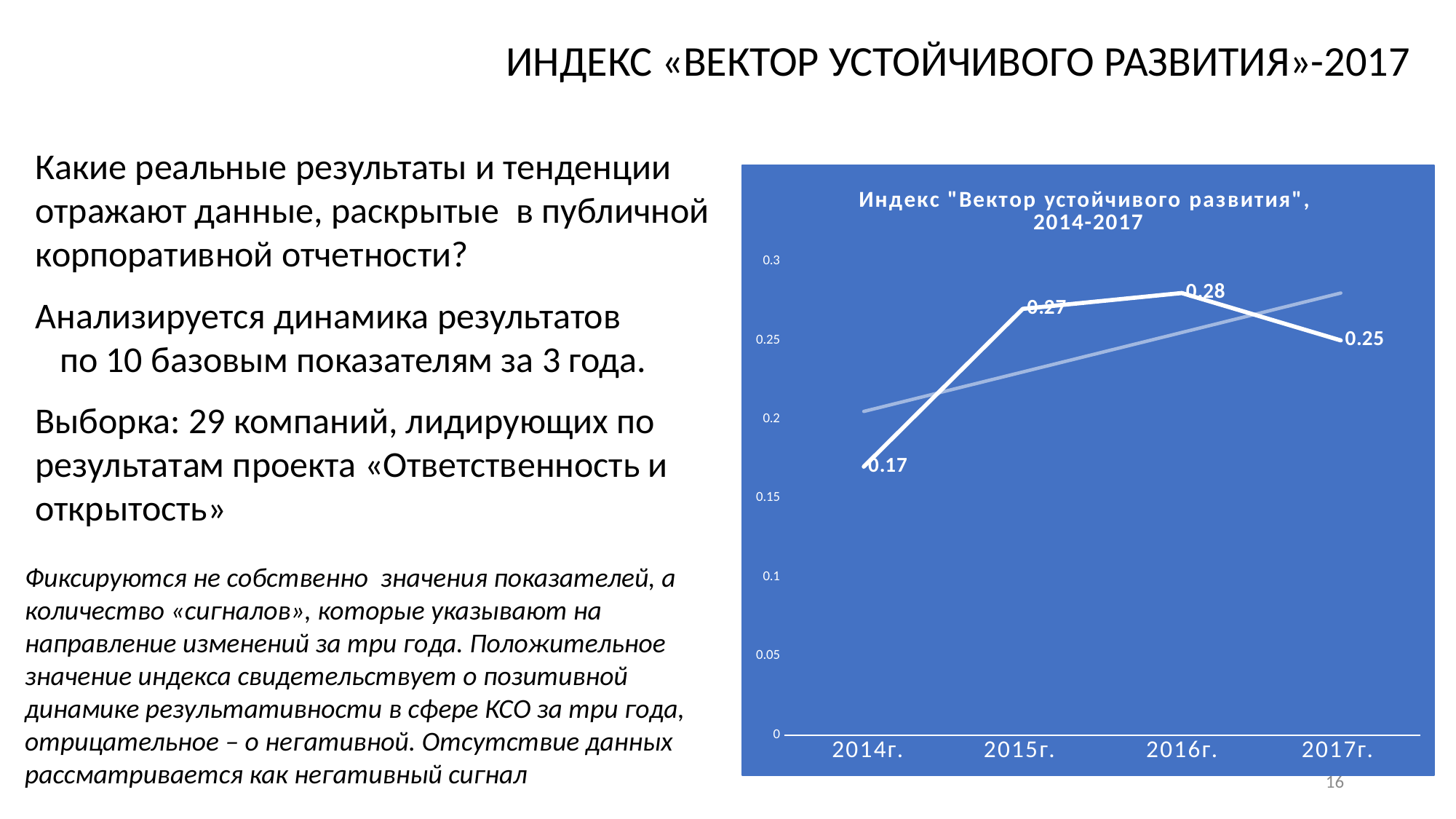

# Индекс «Вектор устойчивого развития»-2017
Какие реальные результаты и тенденции отражают данные, раскрытые  в публичной корпоративной отчетности?

Анализируется динамика результатов                  по 10 базовым показателям за 3 года.

Выборка: 29 компаний, лидирующих по результатам проекта «Ответственность и открытость»

### Chart: Индекс "Вектор устойчивого развития",
2014-2017

| Category |  |
|---|---|
|  2014г. | 0.17 |
| 2015г.  | 0.27 |
| 2016г. | 0.28 |
| 2017г.  | 0.25 |
Фиксируются не собственно  значения показателей, а количество «сигналов», которые указывают на направление изменений за три года. Положительное значение индекса свидетельствует о позитивной динамике результативности в сфере КСО за три года, отрицательное – о негативной. Отсутствие данных рассматривается как негативный сигнал
16